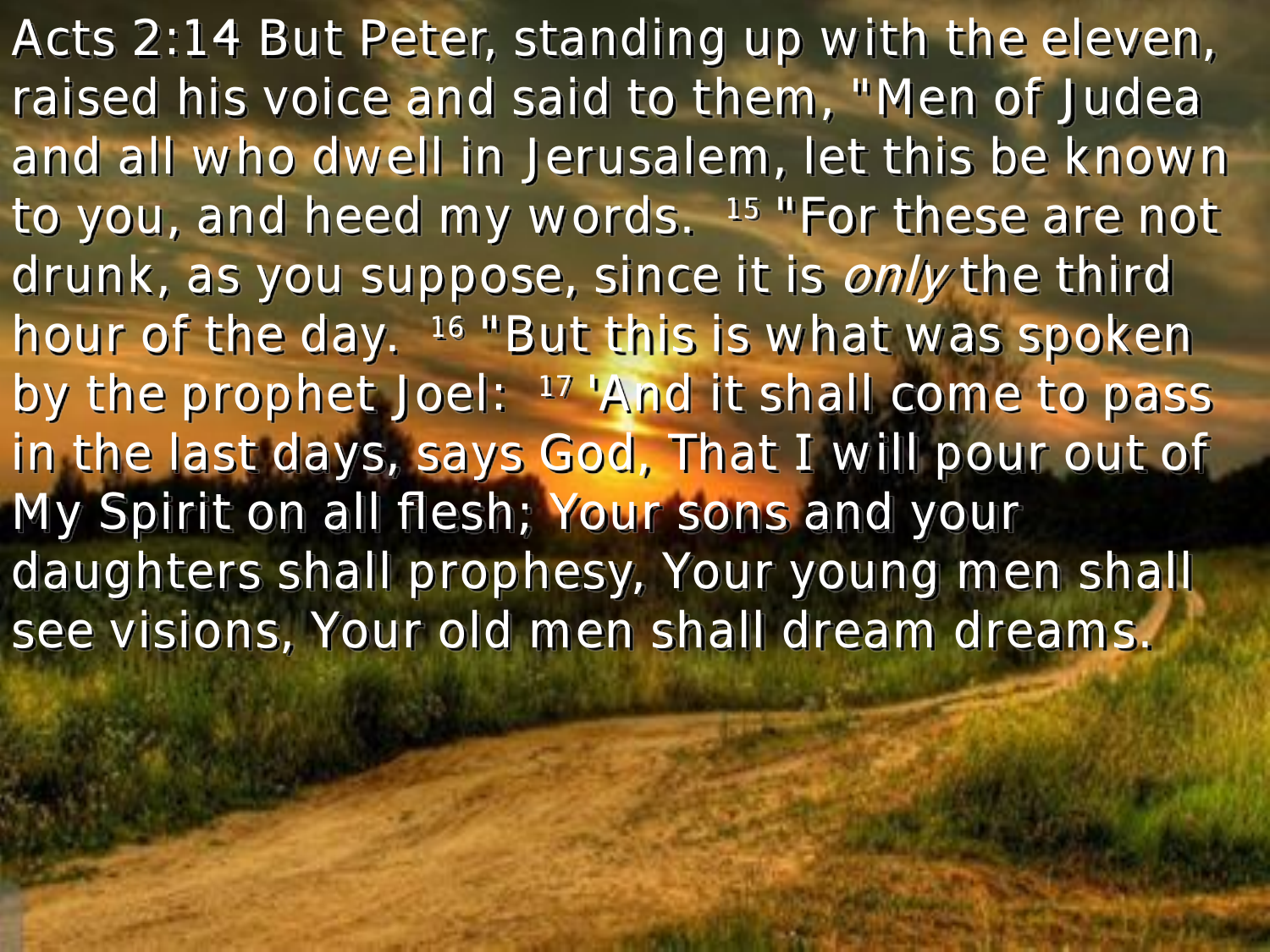

Acts 2:14 But Peter, standing up with the eleven, raised his voice and said to them, "Men of Judea and all who dwell in Jerusalem, let this be known to you, and heed my words.  15 "For these are not drunk, as you suppose, since it is only the third hour of the day.  16 "But this is what was spoken by the prophet Joel:  17 'And it shall come to pass in the last days, says God, That I will pour out of My Spirit on all flesh; Your sons and your daughters shall prophesy, Your young men shall see visions, Your old men shall dream dreams.